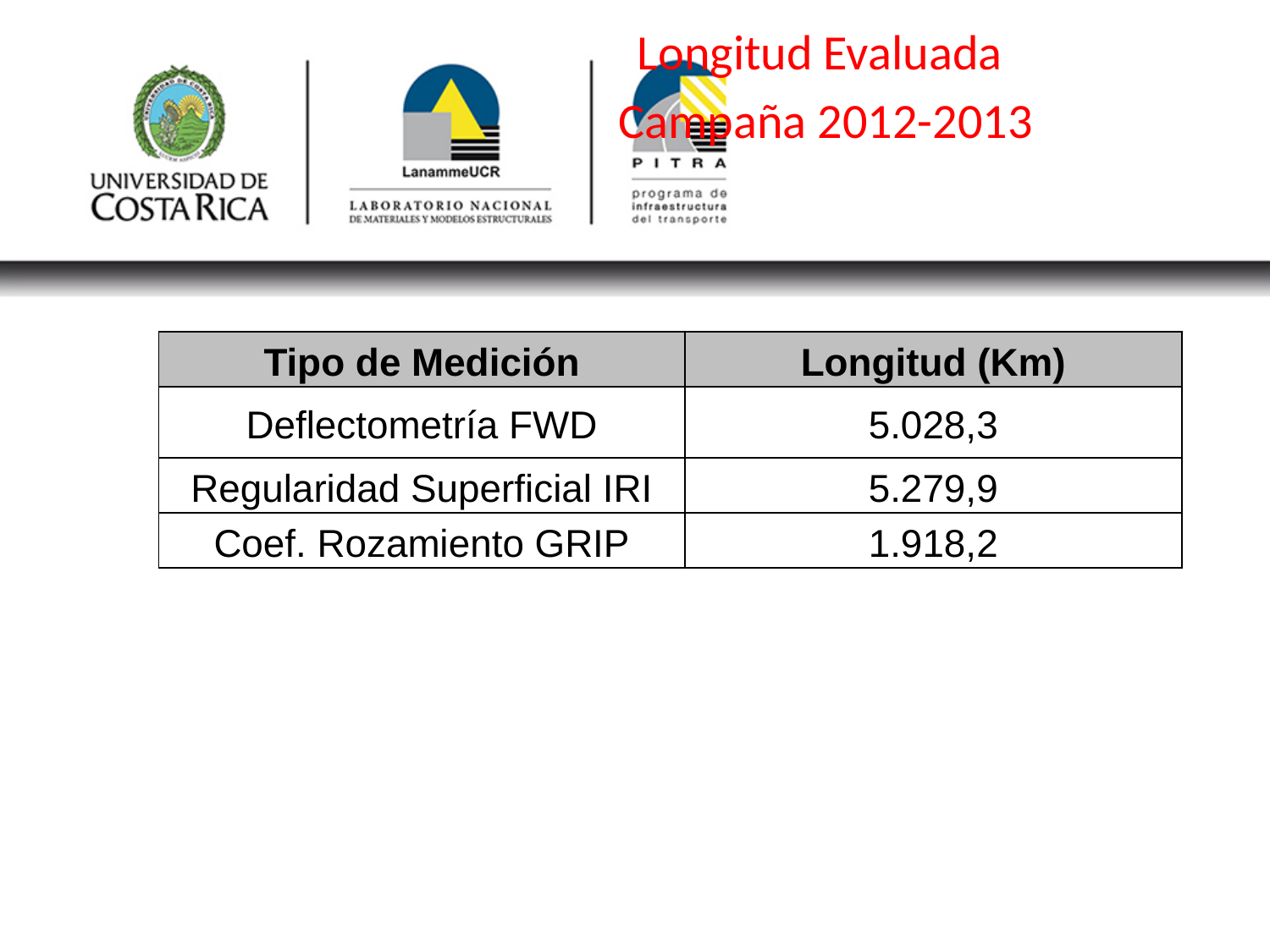

Longitud Evaluada
Campaña 2012-2013
| Tipo de Medición | Longitud (Km) |
| --- | --- |
| Deflectometría FWD | 5.028,3 |
| Regularidad Superficial IRI | 5.279,9 |
| Coef. Rozamiento GRIP | 1.918,2 |